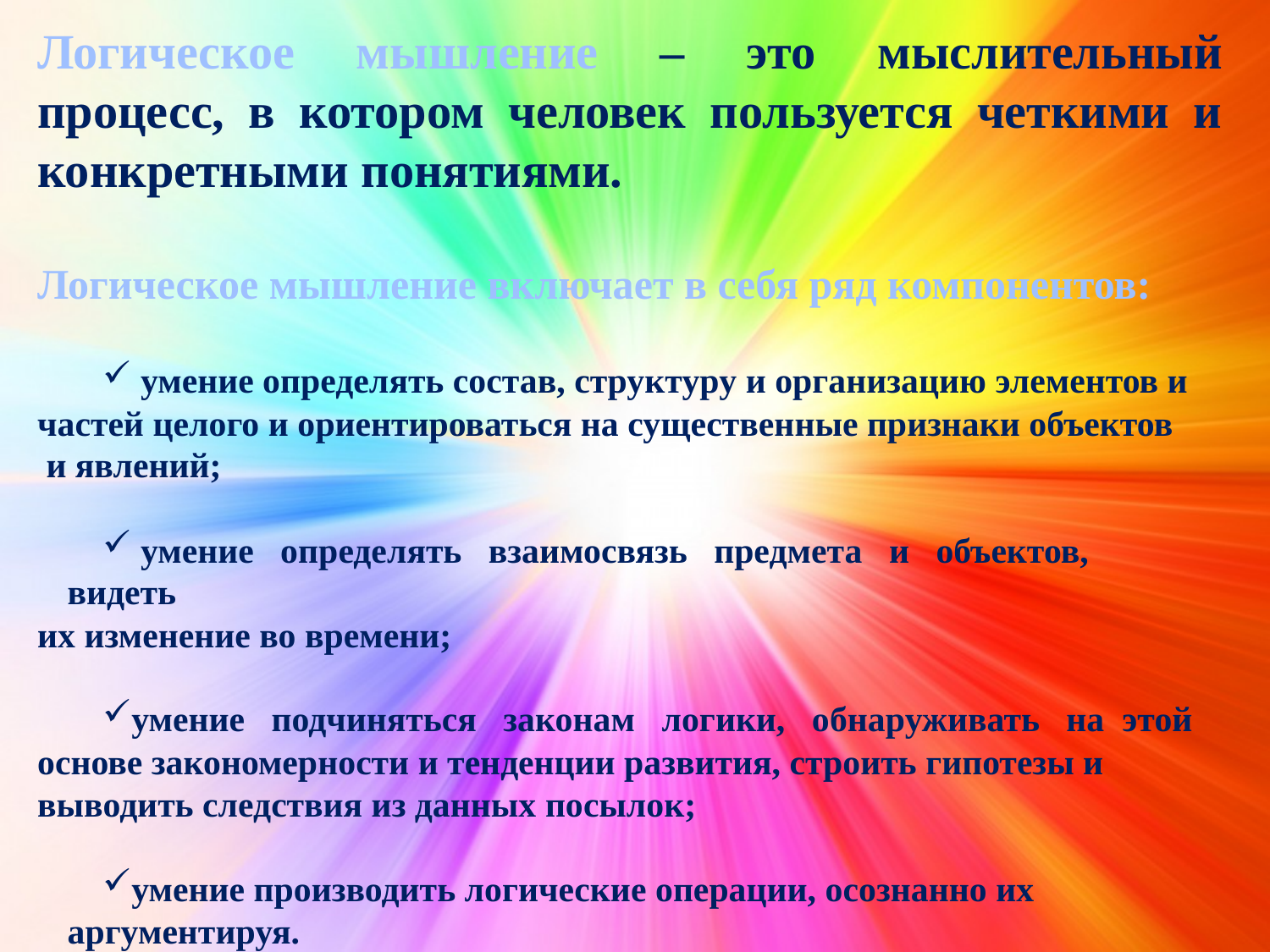

Логическое мышление – это мыслительный процесс, в котором человек пользуется четкими и конкретными понятиями.

Логическое мышление включает в себя ряд компонентов:

 умение определять состав, структуру и организацию элементов и
частей целого и ориентироваться на существенные признаки объектов
 и явлений;

 умение   определять   взаимосвязь   предмета   и   объектов,   видеть
их изменение во времени;

умение   подчиняться   законам   логики,   обнаруживать   на  этой
основе закономерности и тенденции развития, строить гипотезы и
выводить следствия из данных посылок;

умение производить логические операции, осознанно их аргументируя.